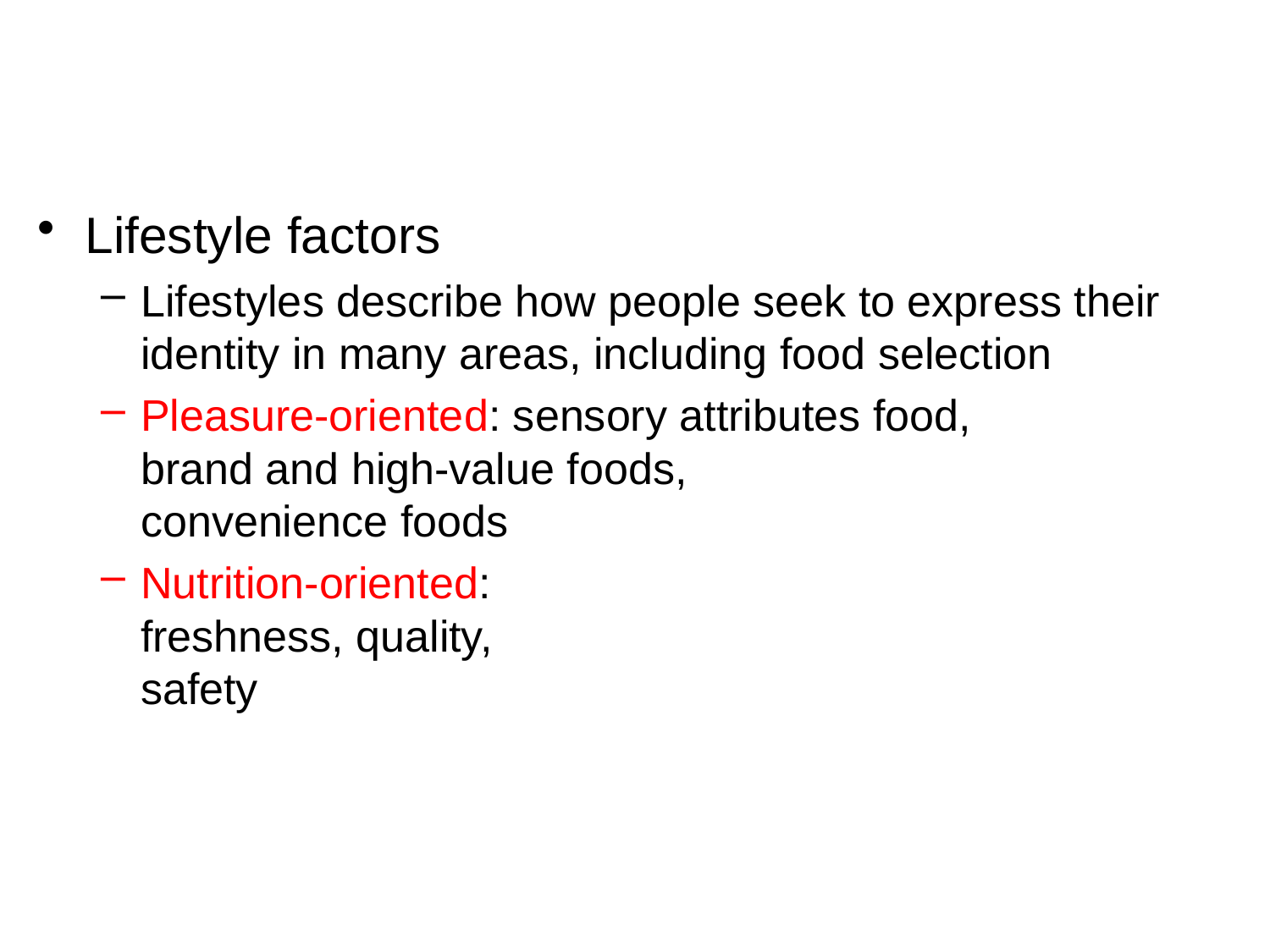

#
Lifestyle factors
Lifestyles describe how people seek to express their identity in many areas, including food selection
Pleasure-oriented: sensory attributes food,
brand and high-value foods,
convenience foods
Nutrition-oriented:
freshness, quality,
safety